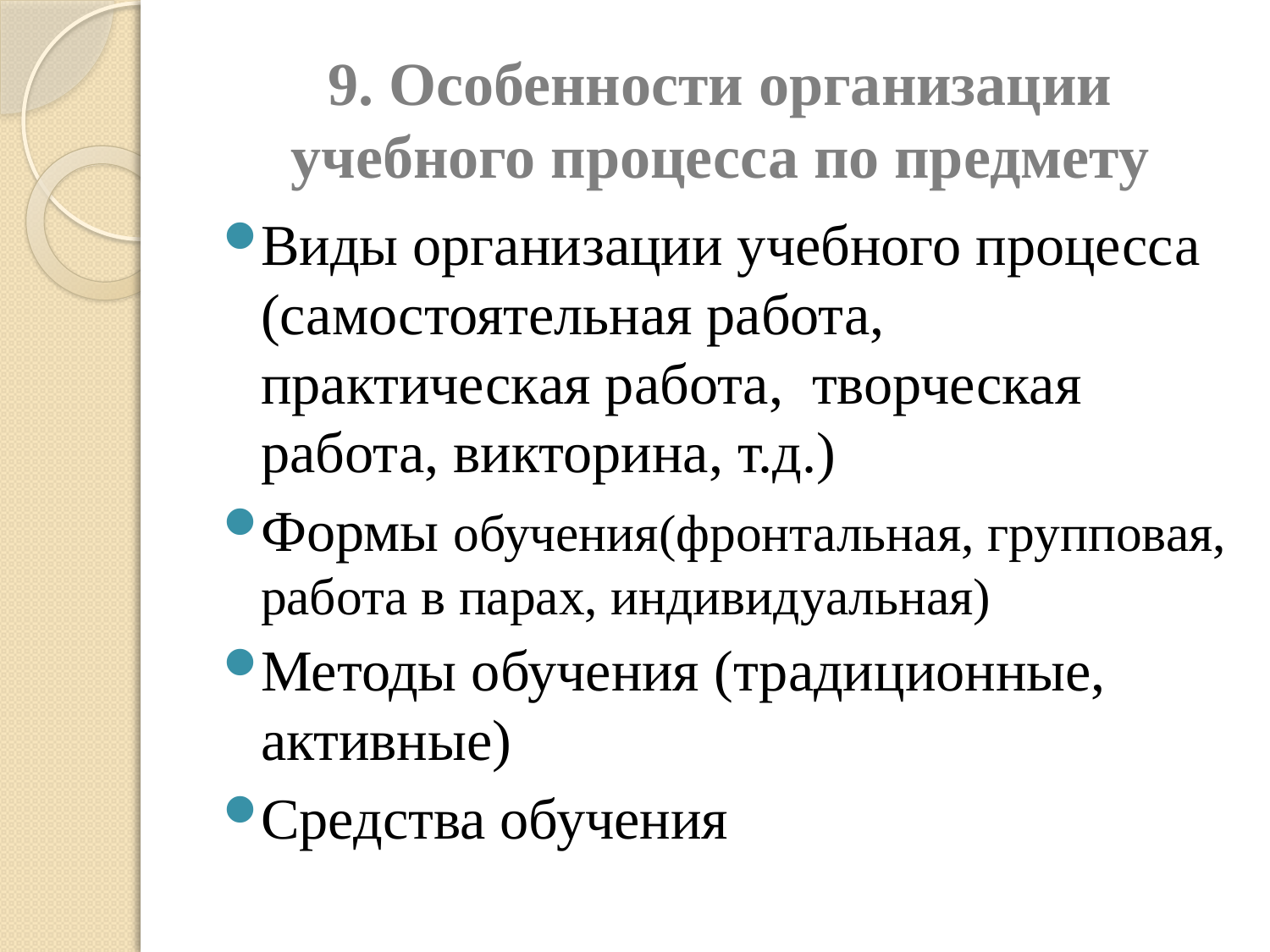

# 9. Особенности организации учебного процесса по предмету
Виды организации учебного процесса (самостоятельная работа, практическая работа,  творческая работа, викторина, т.д.)
Формы обучения(фронтальная, групповая, работа в парах, индивидуальная)
Методы обучения (традиционные, активные)
Средства обучения